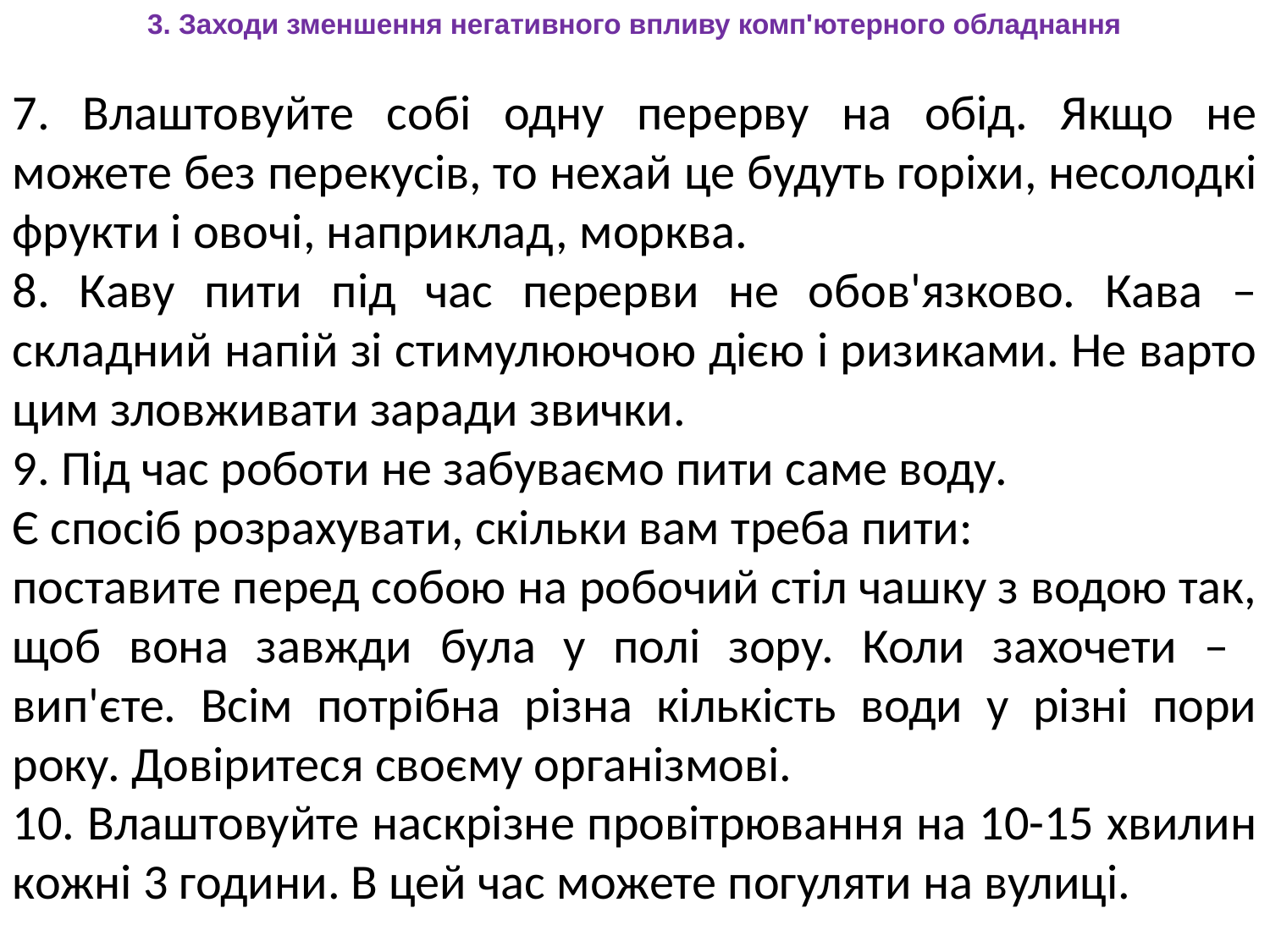

3. Заходи зменшення негативного впливу комп'ютерного обладнання
7. Влаштовуйте собі одну перерву на обід. Якщо не можете без перекусів, то нехай це будуть горіхи, несолодкі фрукти і овочі, наприклад, морква.
8. Каву пити під час перерви не обов'язково. Кава – складний напій зі стимулюючою дією і ризиками. Не варто цим зловживати заради звички.
9. Під час роботи не забуваємо пити саме воду.
Є спосіб розрахувати, скільки вам треба пити:
поставите перед собою на робочий стіл чашку з водою так, щоб вона завжди була у полі зору. Коли захочети –  вип'єте. Всім потрібна різна кількість води у різні пори року. Довіритеся своєму організмові.
10. Влаштовуйте наскрізне провітрювання на 10-15 хвилин кожні 3 години. В цей час можете погуляти на вулиці.